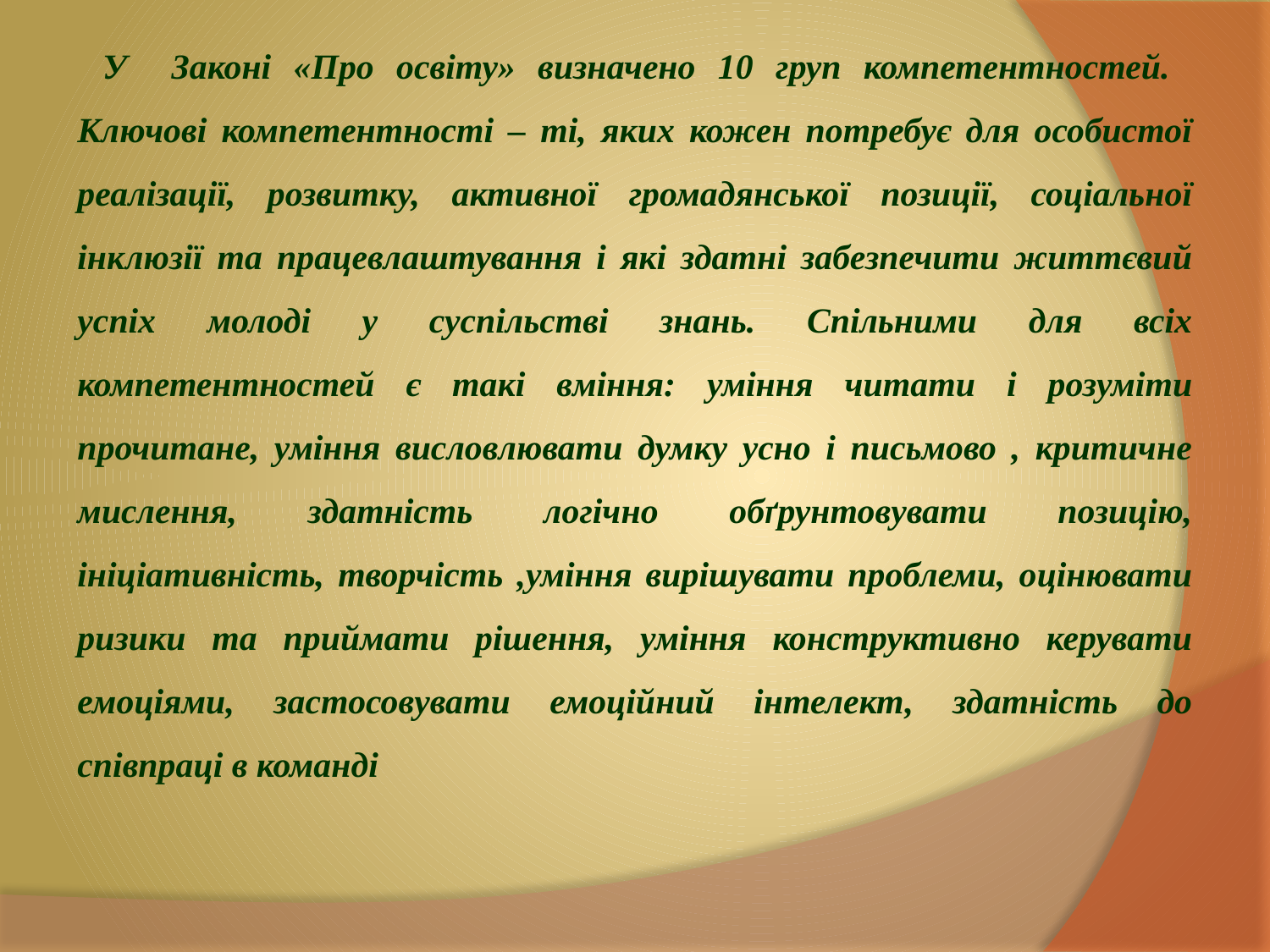

У  Законі «Про освіту» визначено 10 груп компетентностей.  Ключові компетентності – ті, яких кожен потребує для особистої реалізації, розвитку, активної громадянської позиції, соціальної інклюзії та працевлаштування і які здатні забезпечити життєвий успіх молоді у суспільстві знань. Спільними для всіх компетентностей є такі вміння: уміння читати і розуміти прочитане, уміння висловлювати думку усно і письмово , критичне мислення, здатність логічно обґрунтовувати позицію, ініціативність, творчість ,уміння вирішувати проблеми, оцінювати ризики та приймати рішення, уміння конструктивно керувати емоціями, застосовувати емоційний інтелект, здатність до співпраці в команді